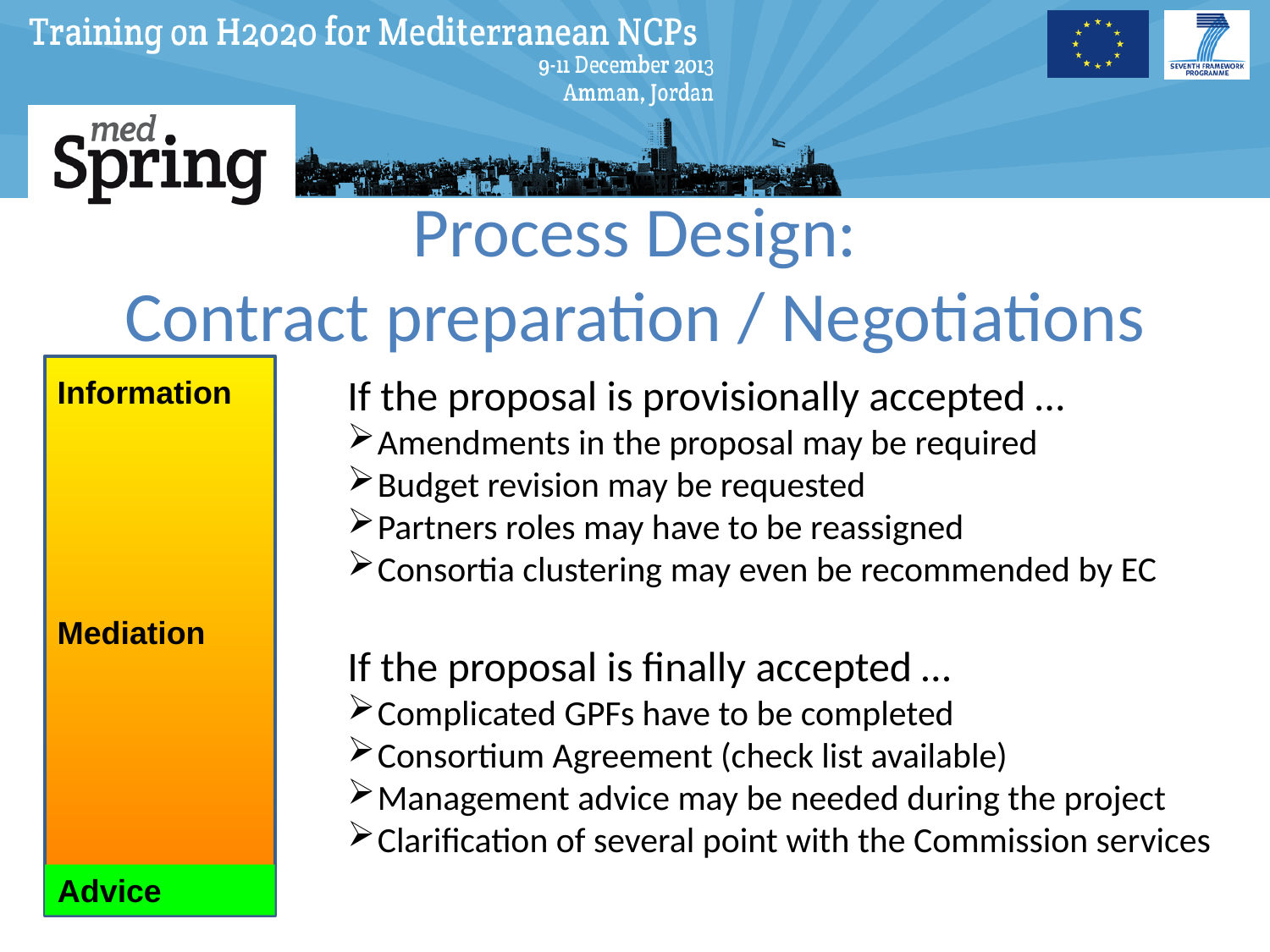

# Process Design: Contract preparation / Negotiations
Information

Mediation
Advice
If the proposal is provisionally accepted …
Amendments in the proposal may be required
Budget revision may be requested
Partners roles may have to be reassigned
Consortia clustering may even be recommended by EC

If the proposal is finally accepted …
Complicated GPFs have to be completed
Consortium Agreement (check list available)
Management advice may be needed during the project
Clarification of several point with the Commission services